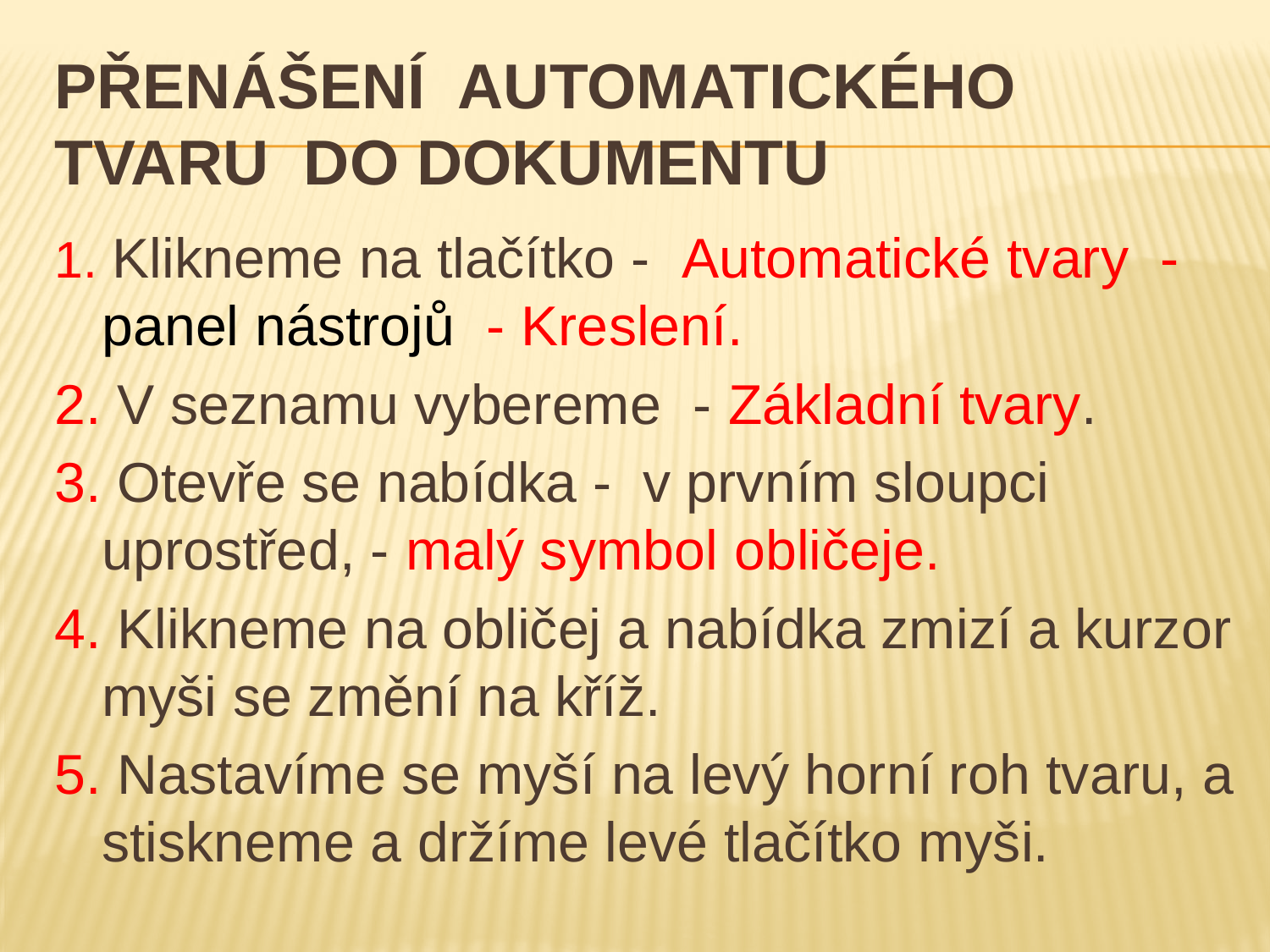

# Přenášení  automatického  tvaru  do dokumentu
1. Klikneme na tlačítko -  Automatické tvary  -    panel nástrojů  - Kreslení.
2. V seznamu vybereme  - Základní tvary.
3. Otevře se nabídka -  v prvním sloupci uprostřed, - malý symbol obličeje.
4. Klikneme na obličej a nabídka zmizí a kurzor myši se změní na kříž.
5. Nastavíme se myší na levý horní roh tvaru, a stiskneme a držíme levé tlačítko myši.